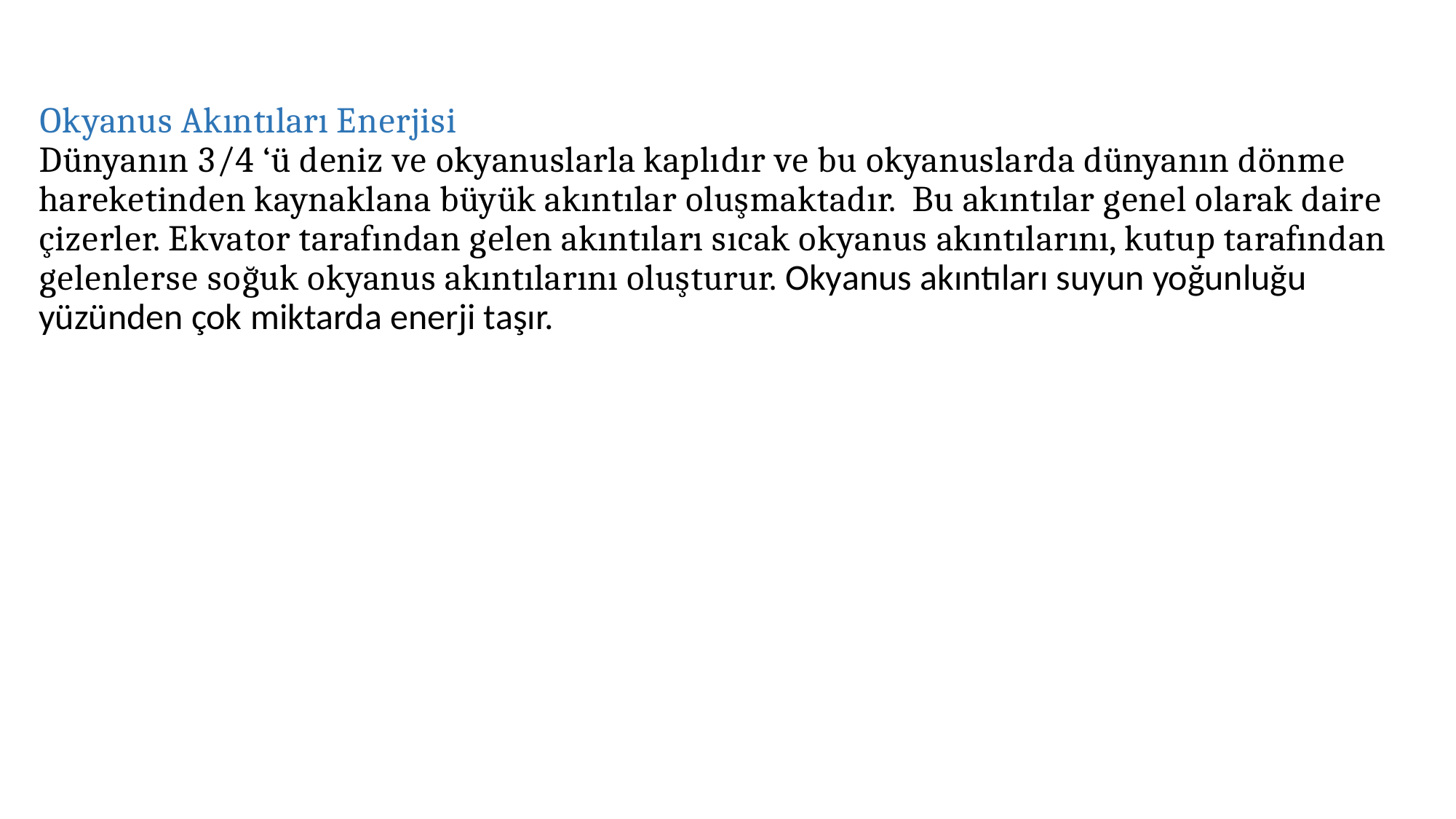

Okyanus Akıntıları Enerjisi
Dünyanın 3/4 ‘ü deniz ve okyanuslarla kaplıdır ve bu okyanuslarda dünyanın dönme hareketinden kaynaklana büyük akıntılar oluşmaktadır.  Bu akıntılar genel olarak daire çizerler. Ekvator tarafından gelen akıntıları sıcak okyanus akıntılarını, kutup tarafından gelenlerse soğuk okyanus akıntılarını oluşturur. Okyanus akıntıları suyun yoğunluğu yüzünden çok miktarda enerji taşır.